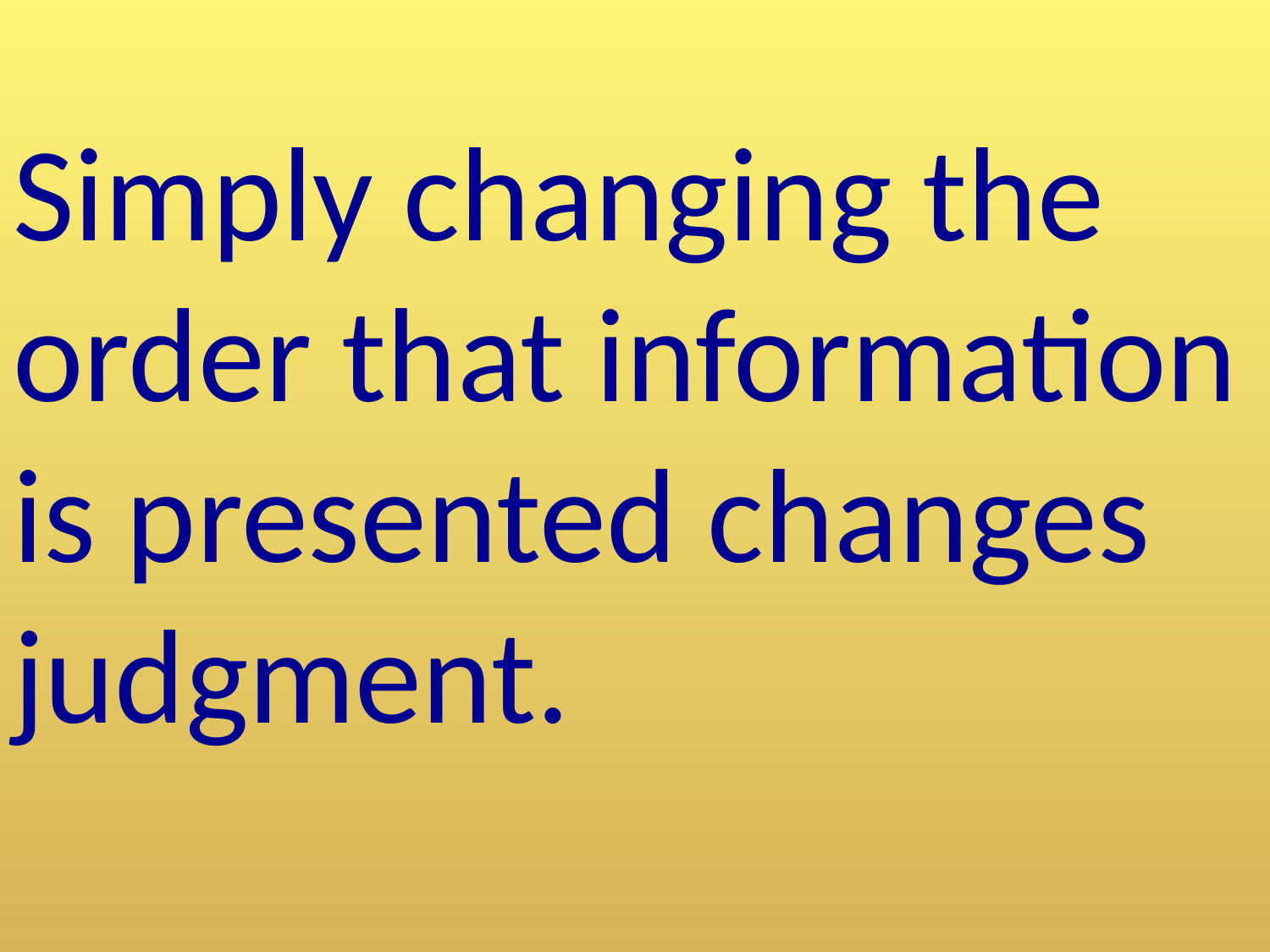

Simply changing the order that information is presented changes judgment.